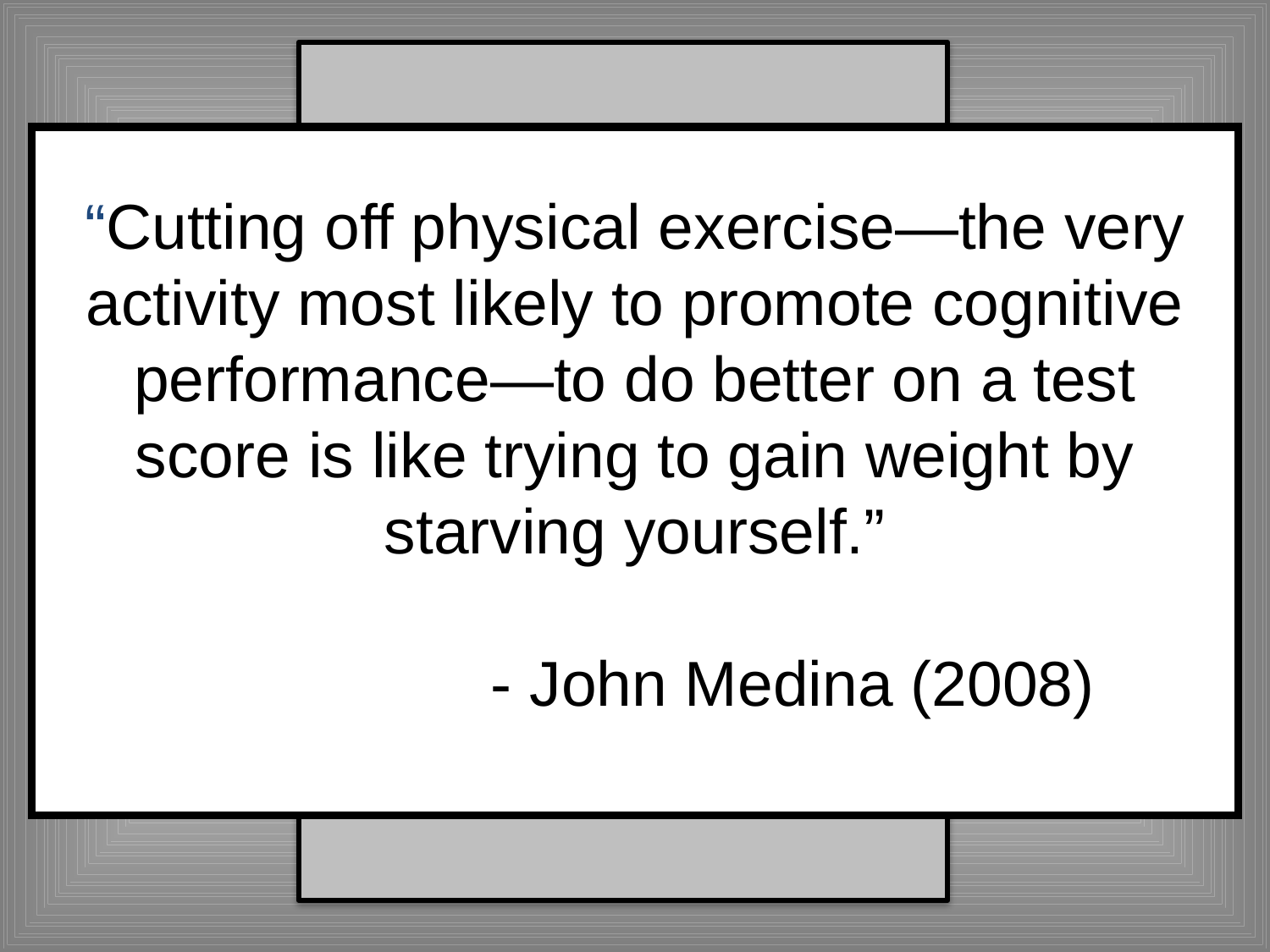

“Cutting off physical exercise—the very activity most likely to promote cognitive performance—to do better on a test score is like trying to gain weight by starving yourself.”

                  - John Medina (2008)